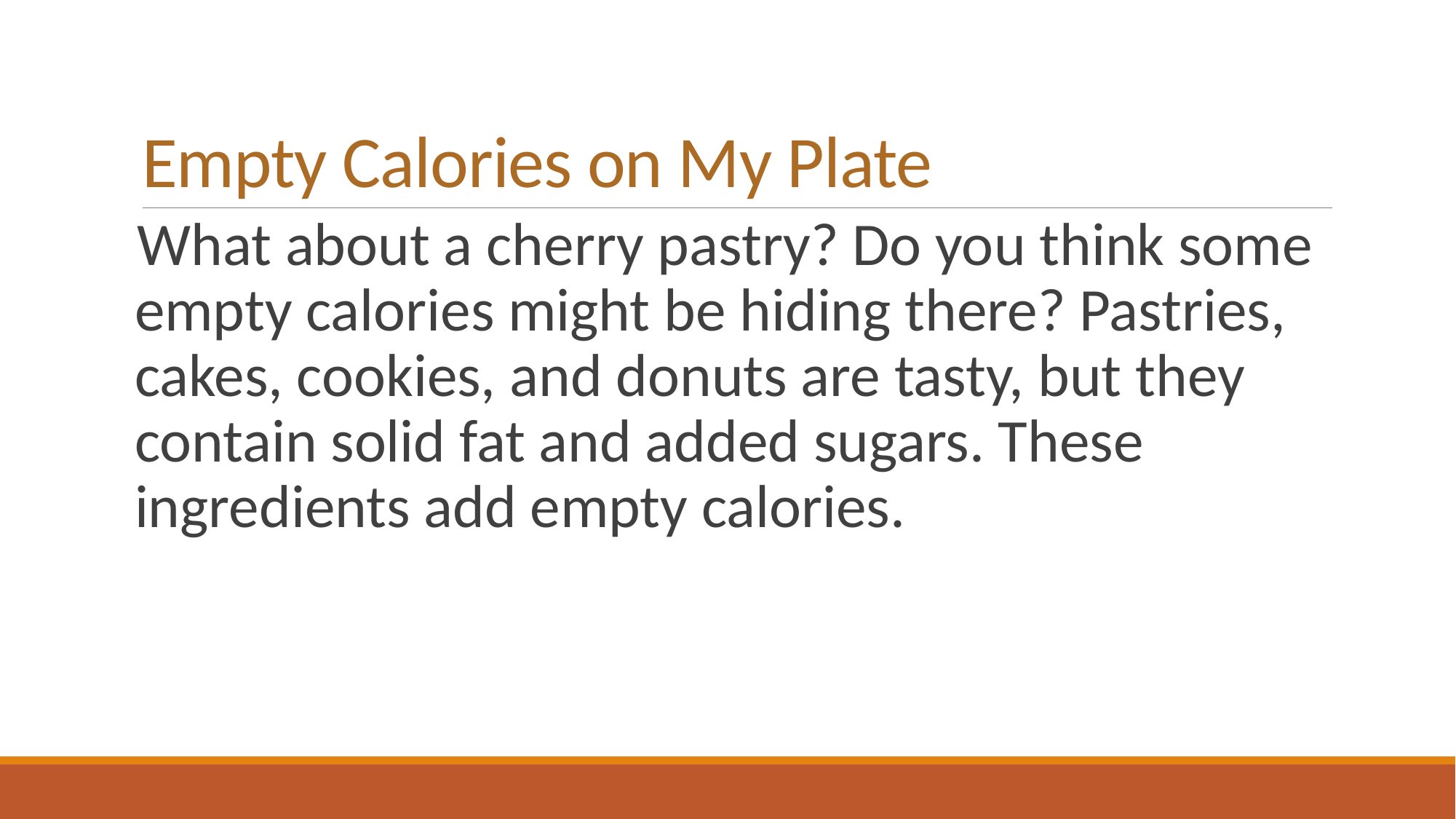

# Empty Calories on My Plate
What about a cherry pastry? Do you think some empty calories might be hiding there? Pastries, cakes, cookies, and donuts are tasty, but they contain solid fat and added sugars. These ingredients add empty calories.